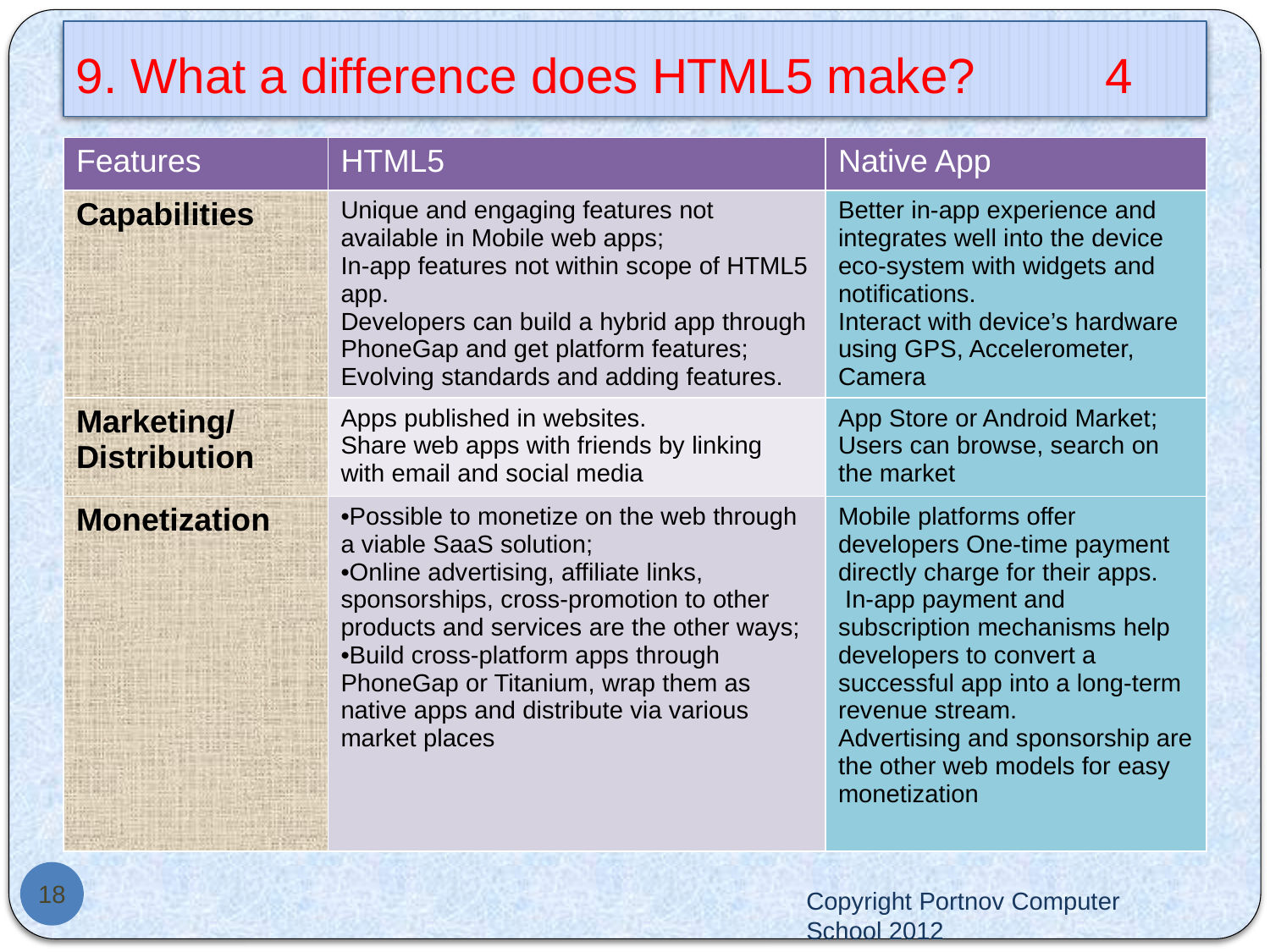

# 9. What a difference does HTML5 make?   	 4
| Features | HTML5 | Native App |
| --- | --- | --- |
| Capabilities | Unique and engaging features not available in Mobile web apps; In-app features not within scope of HTML5 app. Developers can build a hybrid app through PhoneGap and get platform features; Evolving standards and adding features. | Better in-app experience and integrates well into the device eco-system with widgets and notifications. Interact with device’s hardware using GPS, Accelerometer, Camera |
| Marketing/ Distribution | Apps published in websites. Share web apps with friends by linking with email and social media | App Store or Android Market; Users can browse, search on the market |
| Monetization | Possible to monetize on the web through a viable SaaS solution; Online advertising, affiliate links, sponsorships, cross-promotion to other products and services are the other ways; Build cross-platform apps through PhoneGap or Titanium, wrap them as native apps and distribute via various market places | Mobile platforms offer developers One-time payment directly charge for their apps. In-app payment and subscription mechanisms help developers to convert a successful app into a long-term revenue stream. Advertising and sponsorship are the other web models for easy monetization |
18
Copyright Portnov Computer School 2012